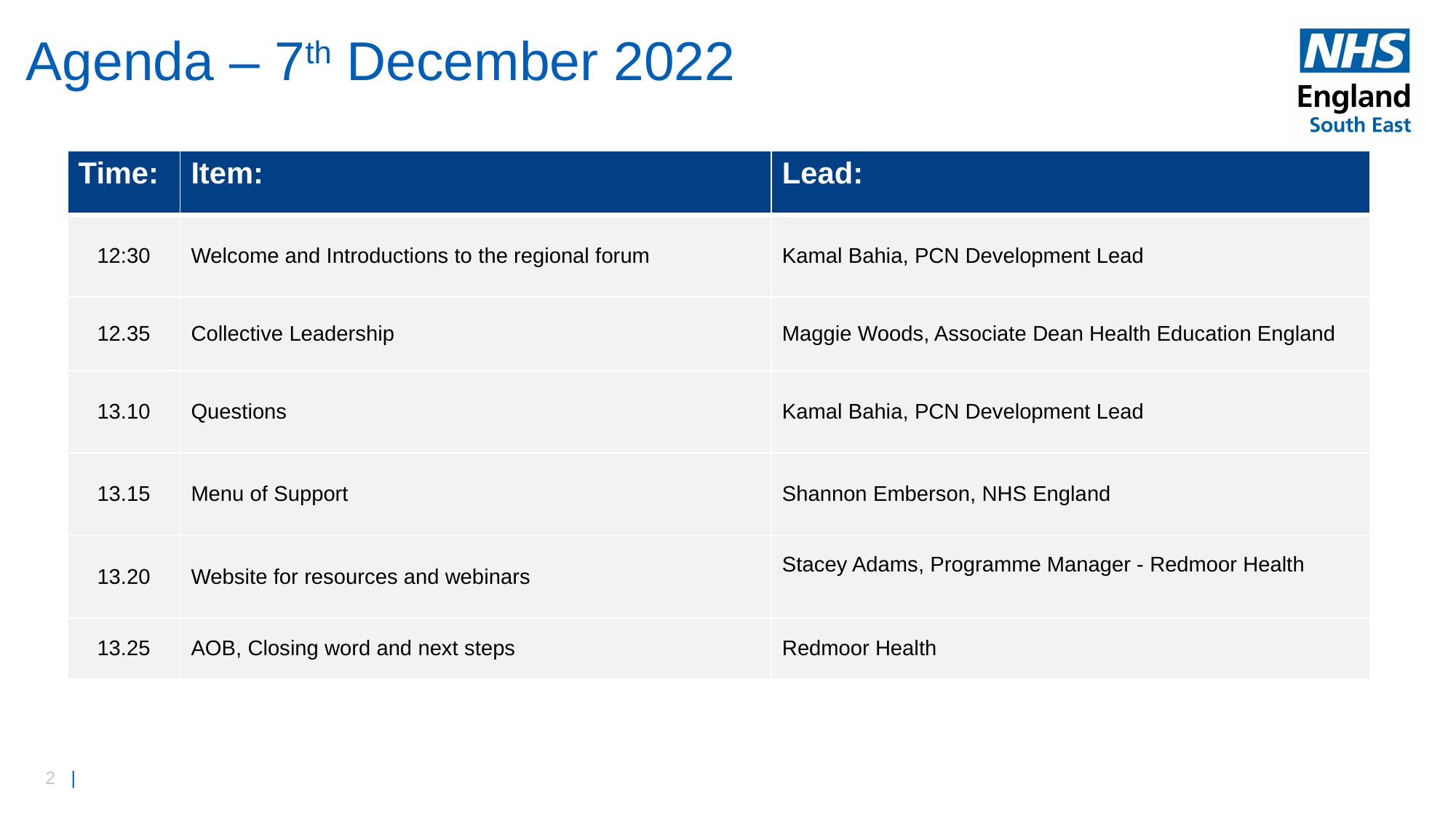

# Agenda – 7th December 2022
| Time: | Item: | Lead: |
| --- | --- | --- |
| 12:30 | Welcome and Introductions to the regional forum | Kamal Bahia, PCN Development Lead |
| 12.35 | Collective Leadership | Maggie Woods, Associate Dean Health Education England |
| 13.10 | Questions | Kamal Bahia, PCN Development Lead |
| 13.15 | Menu of Support | Shannon Emberson, NHS England |
| 13.20 | Website for resources and webinars | Stacey Adams, Programme Manager - Redmoor Health |
| 13.25 | AOB, Closing word and next steps | Redmoor Health |